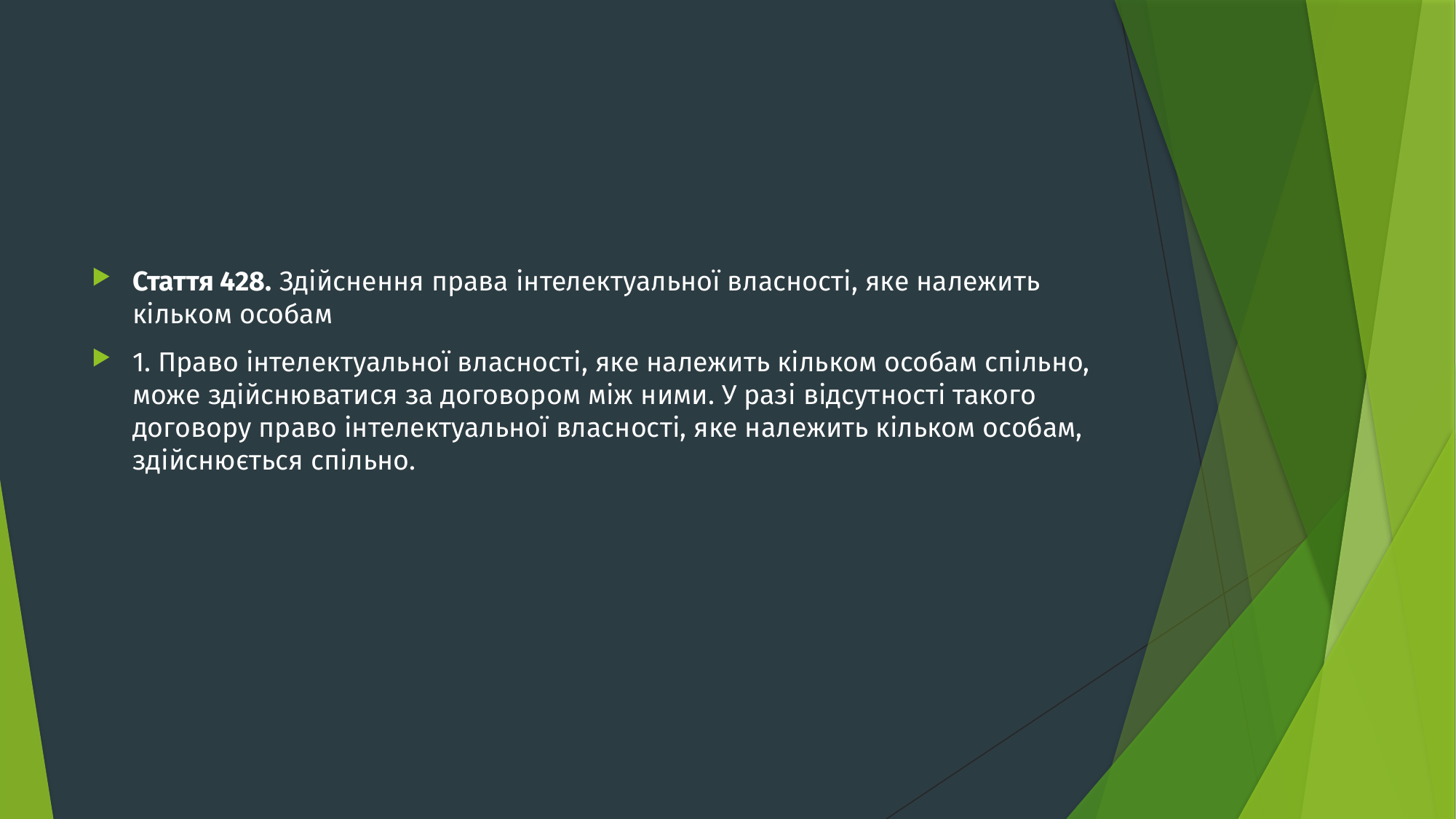

#
Стаття 428. Здійснення права інтелектуальної власності, яке належить кільком особам
1. Право інтелектуальної власності, яке належить кільком особам спільно, може здійснюватися за договором між ними. У разі відсутності такого договору право інтелектуальної власності, яке належить кільком особам, здійснюється спільно.